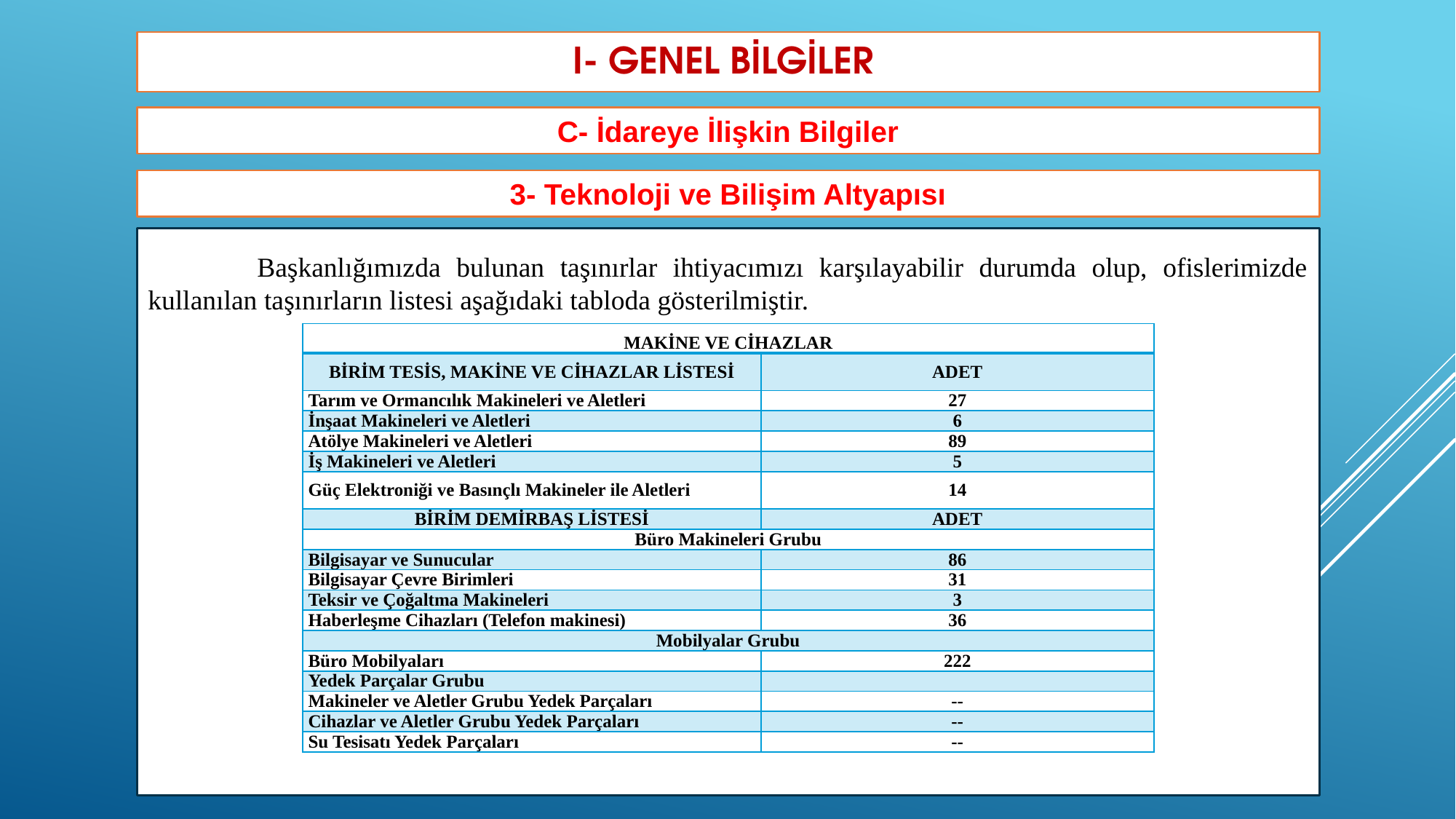

# I- GENEL BİLGİLER
C- İdareye İlişkin Bilgiler
3- Teknoloji ve Bilişim Altyapısı
	Başkanlığımızda bulunan taşınırlar ihtiyacımızı karşılayabilir durumda olup, ofislerimizde kullanılan taşınırların listesi aşağıdaki tabloda gösterilmiştir.

| MAKİNE VE CİHAZLAR |  |
| --- | --- |
| BİRİM TESİS, MAKİNE VE CİHAZLAR LİSTESİ | ADET |
| Tarım ve Ormancılık Makineleri ve Aletleri | 27 |
| İnşaat Makineleri ve Aletleri | 6 |
| Atölye Makineleri ve Aletleri | 89 |
| İş Makineleri ve Aletleri | 5 |
| Güç Elektroniği ve Basınçlı Makineler ile Aletleri | 14 |
| BİRİM DEMİRBAŞ LİSTESİ | ADET |
| Büro Makineleri Grubu |  |
| Bilgisayar ve Sunucular | 86 |
| Bilgisayar Çevre Birimleri | 31 |
| Teksir ve Çoğaltma Makineleri | 3 |
| Haberleşme Cihazları (Telefon makinesi) | 36 |
| Mobilyalar Grubu |  |
| Büro Mobilyaları | 222 |
| Yedek Parçalar Grubu |  |
| Makineler ve Aletler Grubu Yedek Parçaları | -- |
| Cihazlar ve Aletler Grubu Yedek Parçaları | -- |
| Su Tesisatı Yedek Parçaları | -- |